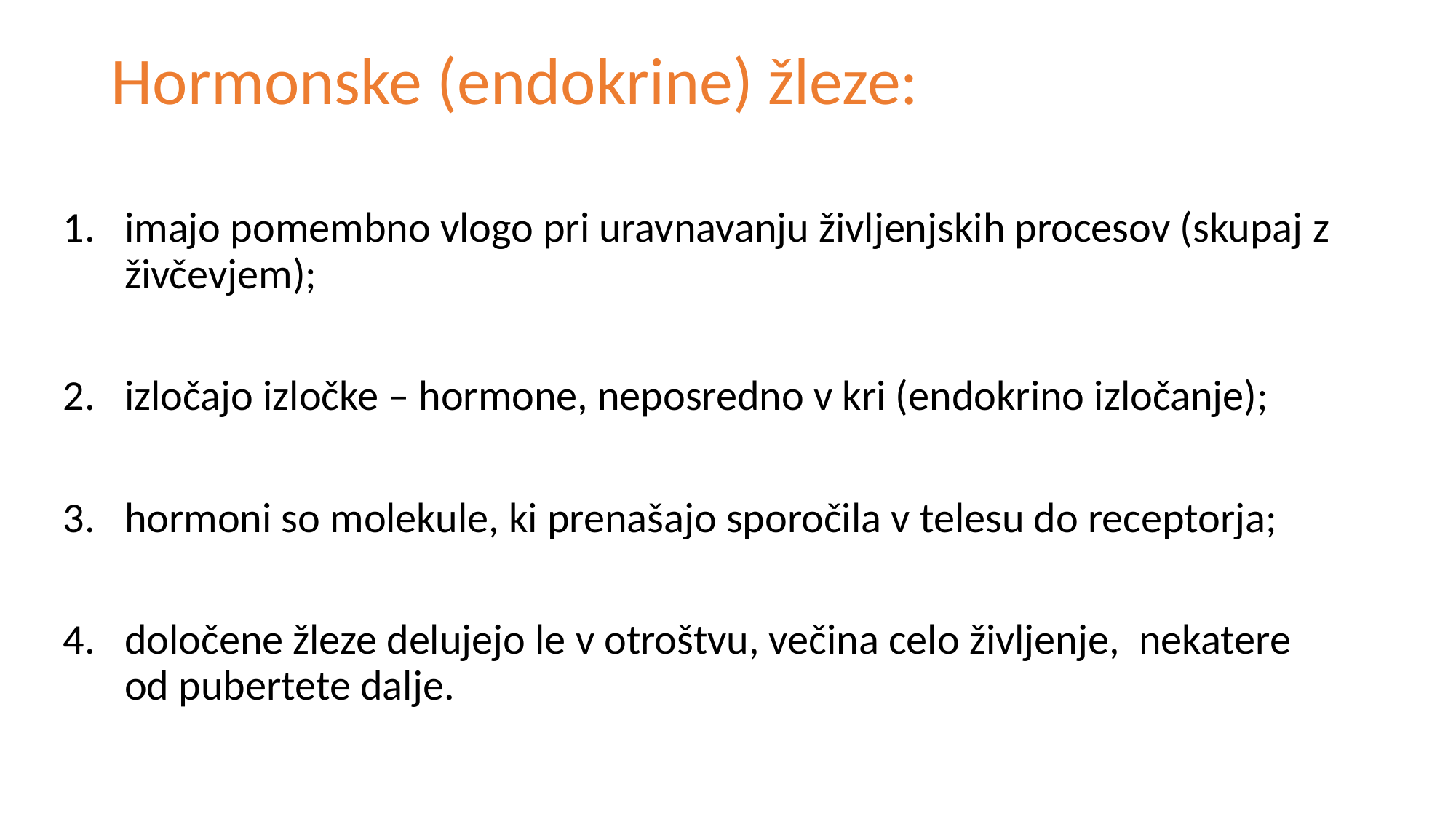

# Hormonske (endokrine) žleze:

imajo pomembno vlogo pri uravnavanju življenjskih procesov (skupaj z živčevjem);

izločajo izločke – hormone, neposredno v kri (endokrino izločanje);

hormoni so molekule, ki prenašajo sporočila v telesu do receptorja;

določene žleze delujejo le v otroštvu, večina celo življenje,  nekatere od pubertete dalje.